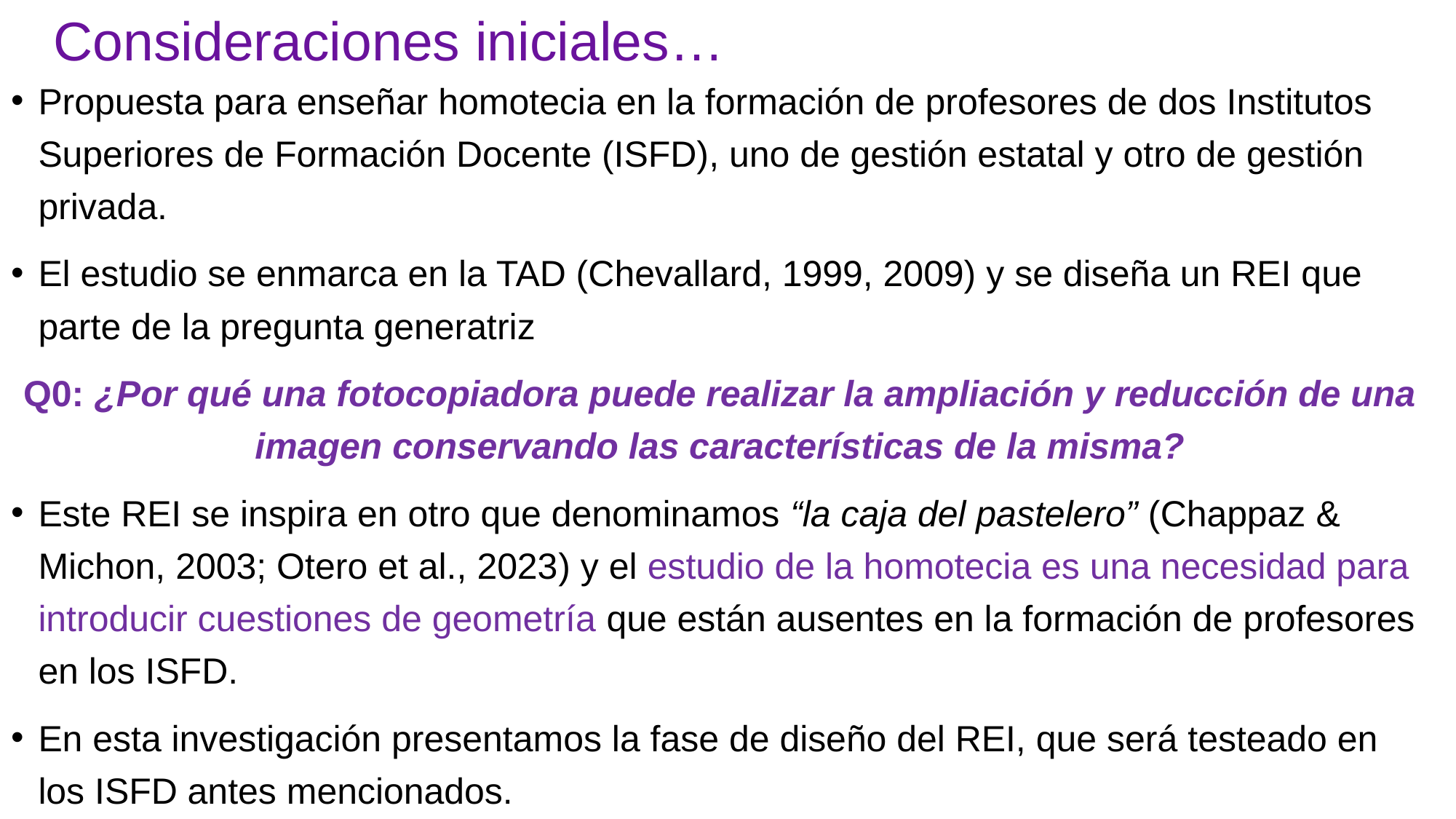

# Consideraciones iniciales…
Propuesta para enseñar homotecia en la formación de profesores de dos Institutos Superiores de Formación Docente (ISFD), uno de gestión estatal y otro de gestión privada.
El estudio se enmarca en la TAD (Chevallard, 1999, 2009) y se diseña un REI que parte de la pregunta generatriz
Q0: ¿Por qué una fotocopiadora puede realizar la ampliación y reducción de una imagen conservando las características de la misma?
Este REI se inspira en otro que denominamos “la caja del pastelero” (Chappaz & Michon, 2003; Otero et al., 2023) y el estudio de la homotecia es una necesidad para introducir cuestiones de geometría que están ausentes en la formación de profesores en los ISFD.
En esta investigación presentamos la fase de diseño del REI, que será testeado en los ISFD antes mencionados.